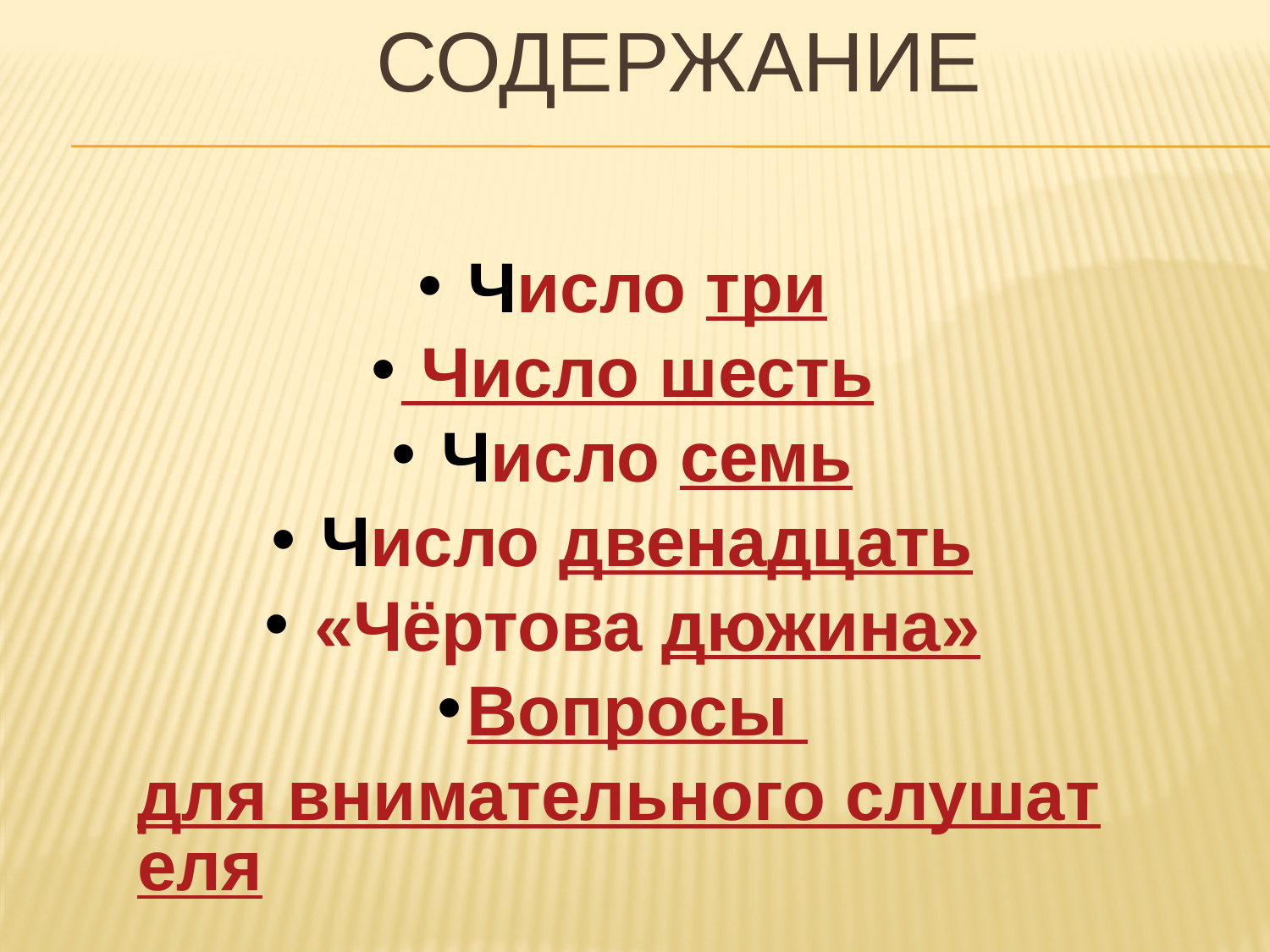

# Содержание
 Число три
 Число шесть
 Число семь
 Число двенадцать
 «Чёртова дюжина»
Вопросы для внимательного слушателя